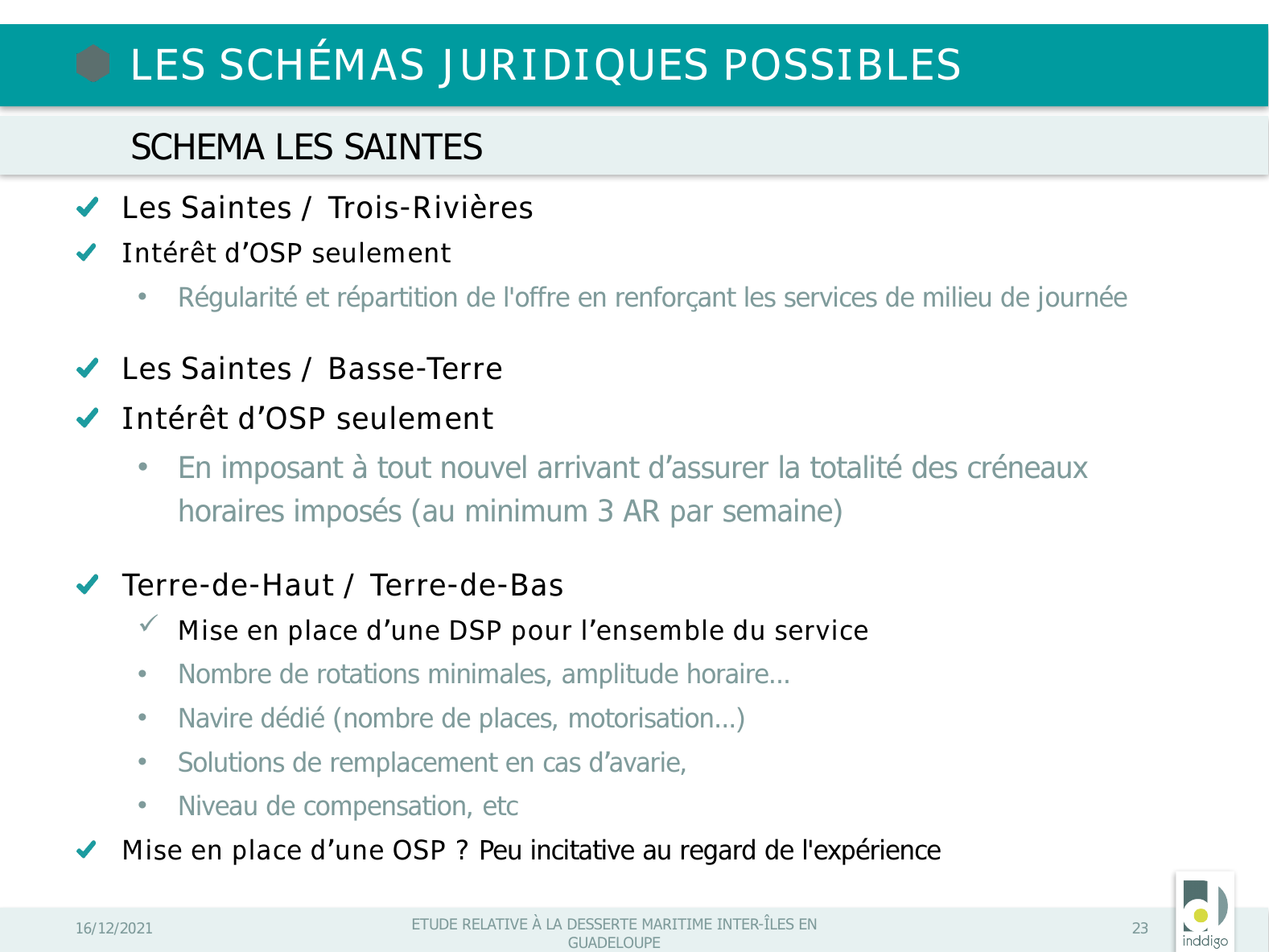

Les schémas juridiques possibles
SCHEMA LES SAINTES

Les Saintes / Trois-Rivières
Intérêt d’OSP seulement
Régularité et répartition de l'offre en renforçant les services de milieu de journée
Les Saintes / Basse-Terre
Intérêt d’OSP seulement
En imposant à tout nouvel arrivant d’assurer la totalité des créneaux horaires imposés (au minimum 3 AR par semaine)
Terre-de-Haut / Terre-de-Bas
Mise en place d’une DSP pour l’ensemble du service
Nombre de rotations minimales, amplitude horaire…
Navire dédié (nombre de places, motorisation…)
Solutions de remplacement en cas d’avarie,
Niveau de compensation, etc
Mise en place d’une OSP ? Peu incitative au regard de l'expérience
16/12/2021
Etude relative à la desserte maritime inter-îles en Guadeloupe
23